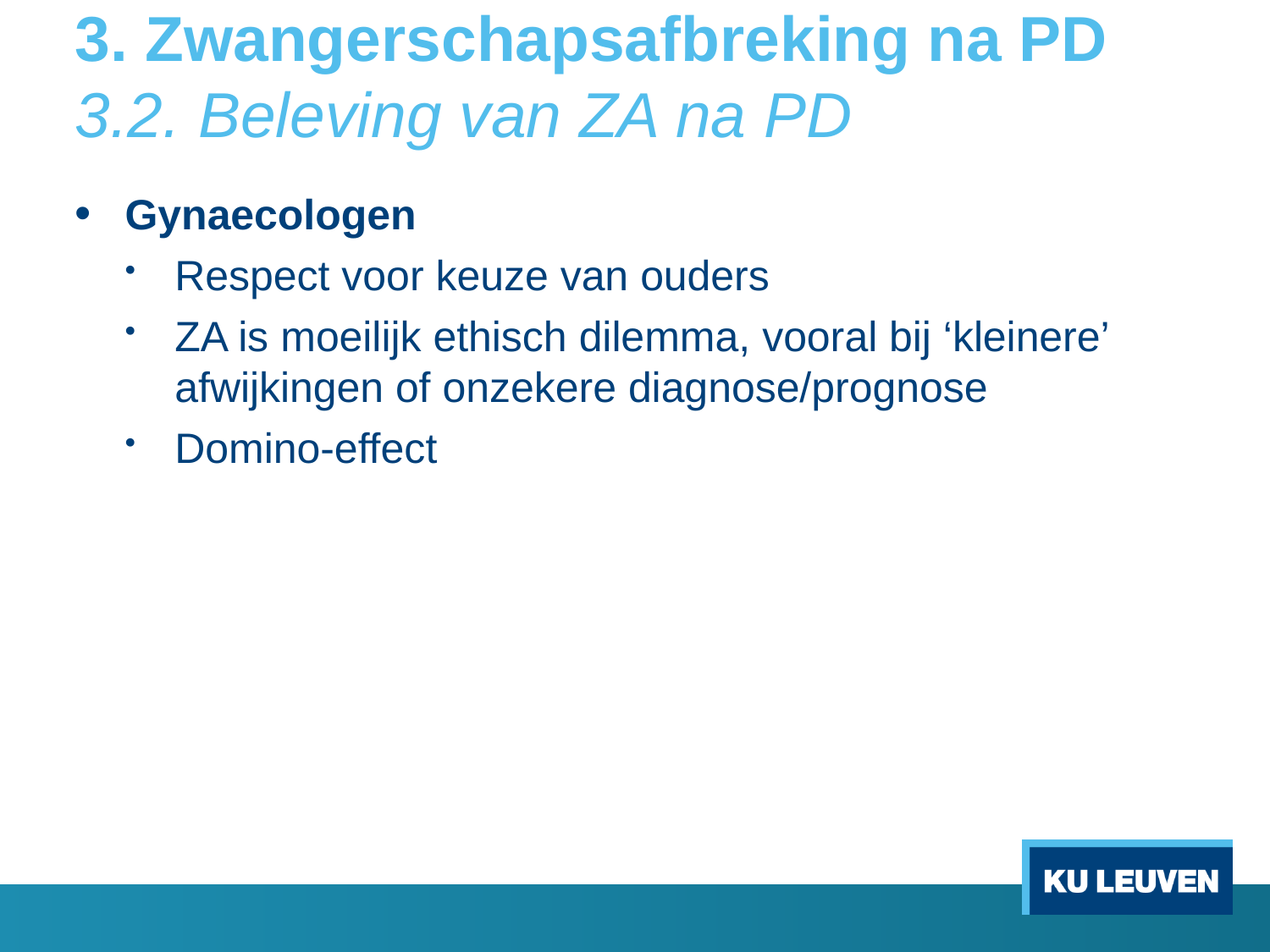

# 3. Zwangerschapsafbreking na PD 3.2. Beleving van ZA na PD
Gynaecologen
Respect voor keuze van ouders
ZA is moeilijk ethisch dilemma, vooral bij ‘kleinere’ afwijkingen of onzekere diagnose/prognose
Domino-effect